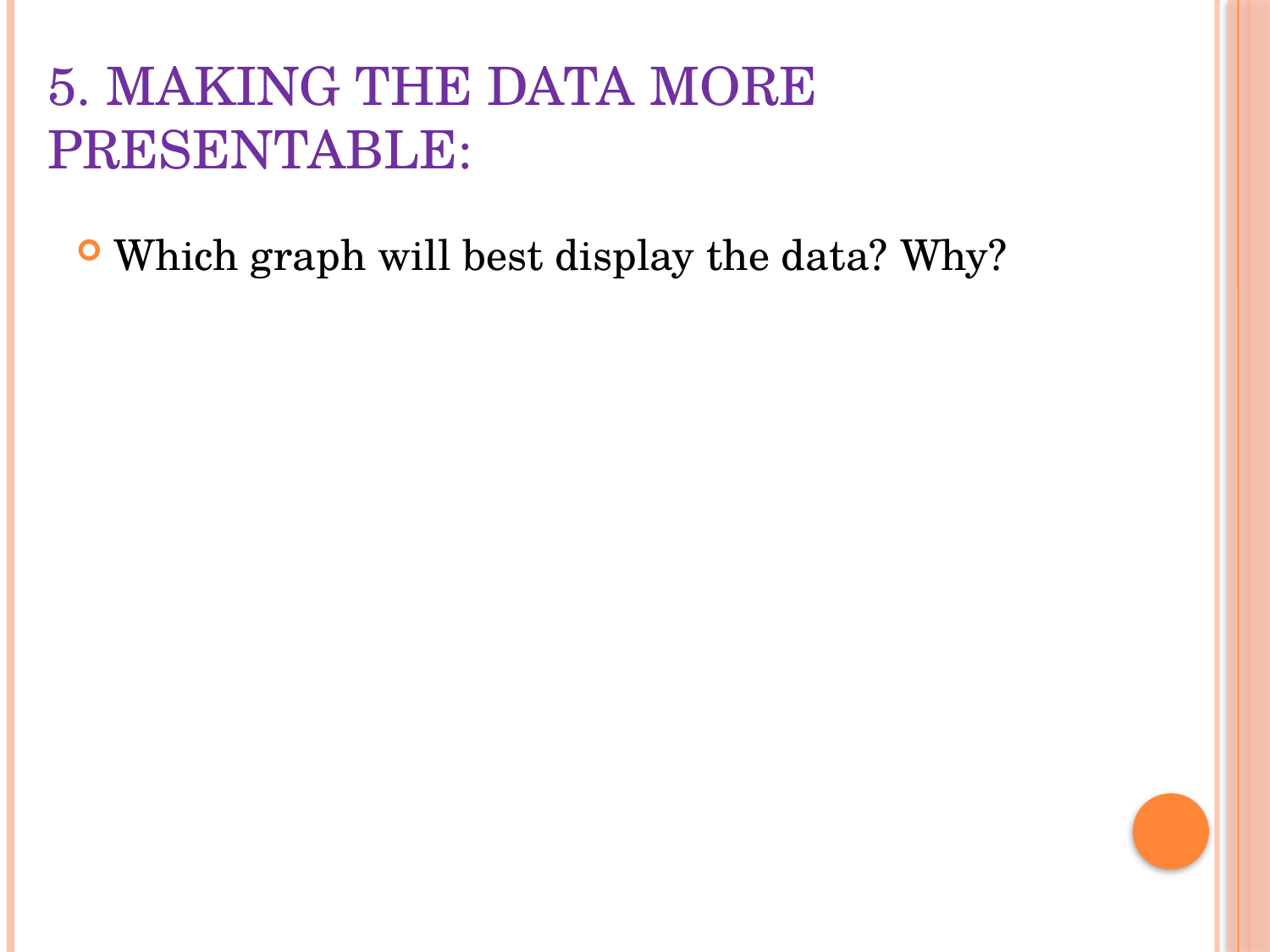

5. Making the data more presentable:
Which graph will best display the data? Why?